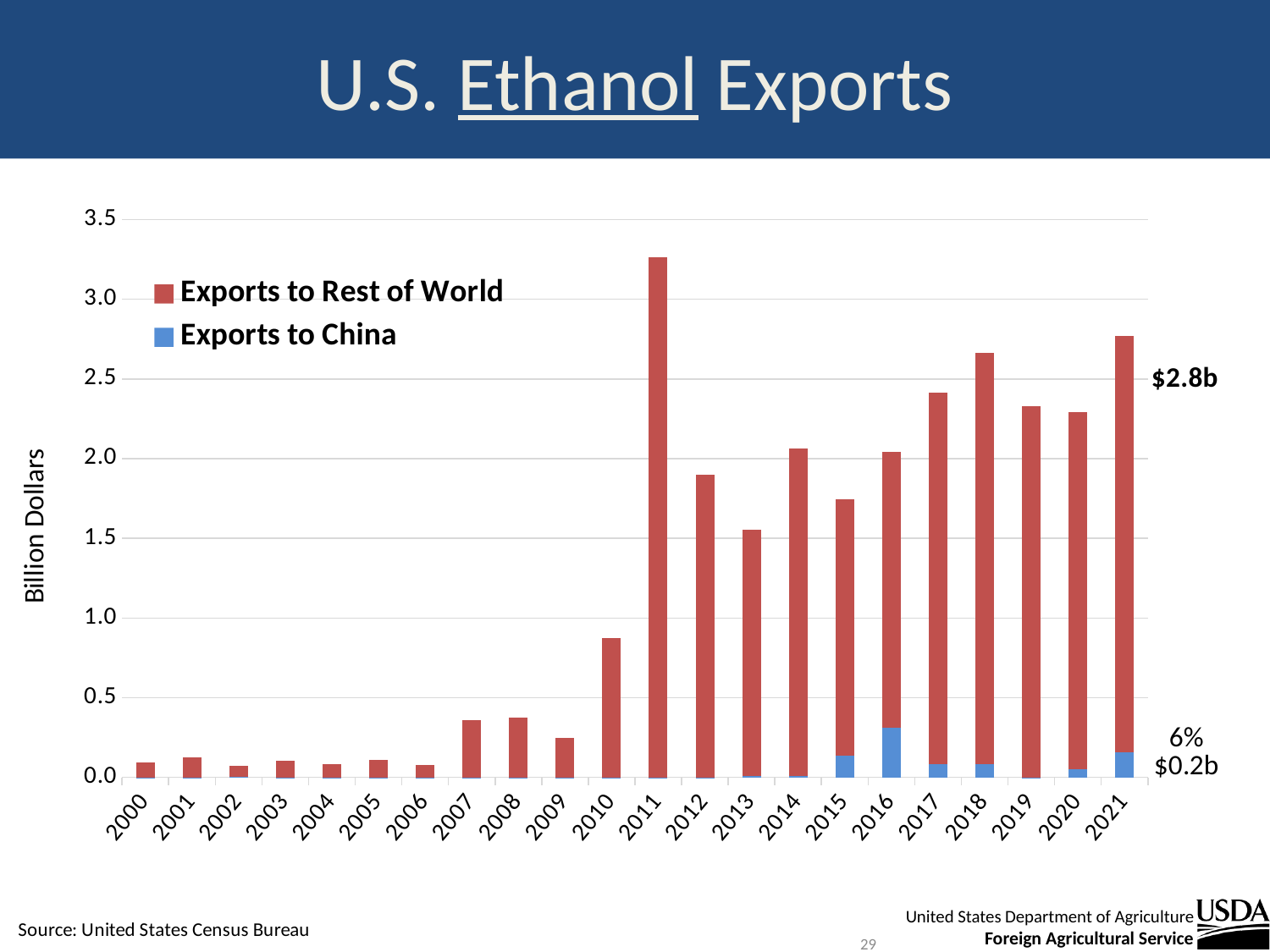

# U.S. Ethanol Exports

### Chart

| Category | Exports to China | Exports to Rest of World |
|---|---|---|
| 2000 | 0.000154 | 0.092002 |
| 2001 | 0.000507 | 0.12305200000000001 |
| 2002 | 0.001142 | 0.070934 |
| 2003 | 3.1e-05 | 0.102613 |
| 2004 | 0.000228 | 0.08071099999999999 |
| 2005 | 0.000366 | 0.10838199999999999 |
| 2006 | 0.000225 | 0.075556 |
| 2007 | 5e-05 | 0.35833 |
| 2008 | 5.1e-05 | 0.37393299999999996 |
| 2009 | 0.000152 | 0.24528899999999998 |
| 2010 | 0.000502 | 0.873914 |
| 2011 | 0.000517 | 3.264452 |
| 2012 | 0.00013 | 1.901356 |
| 2013 | 0.011074 | 1.543855 |
| 2014 | 0.008319 | 2.053769 |
| 2015 | 0.135212 | 1.608225 |
| 2016 | 0.313422 | 1.7290069999999997 |
| 2017 | 0.083229 | 2.328283 |
| 2018 | 0.081557 | 2.5810489999999997 |
| 2019 | 0.000374 | 2.329946 |
| 2020 | 0.048958 | 2.243859 |
| 2021 | 0.15572 | 2.6117369999999998 |
29